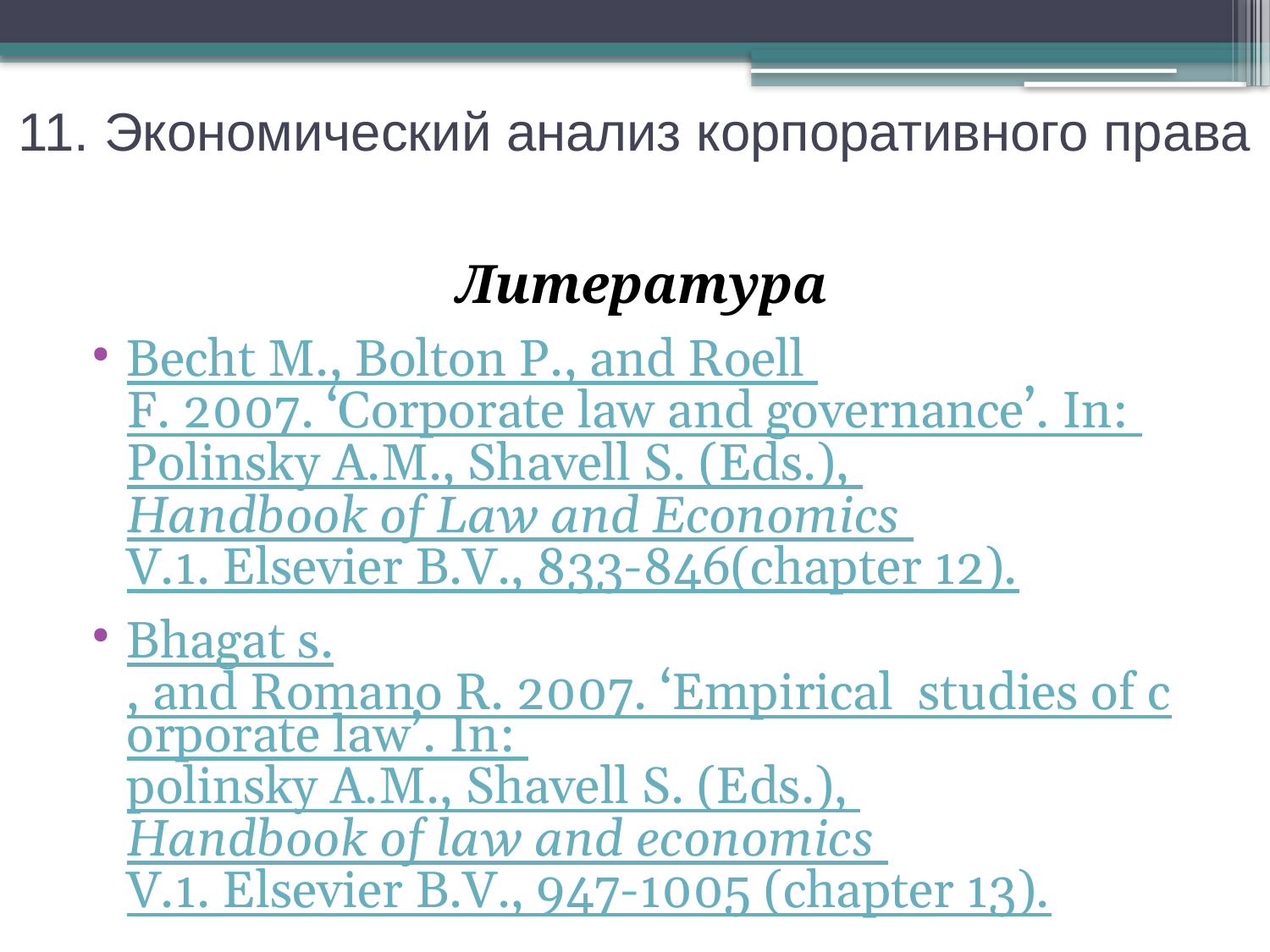

11. Экономический анализ корпоративного права
Литература
Becht M., Bolton P., and Roell F. 2007. ‘Corporate law and governance’. In: Polinsky A.M., Shavell S. (Eds.), Handbook of Law and Economics V.1. Elsevier B.V., 833-846(chapter 12).
Bhagat s., and Romano R. 2007. ‘Empirical  studies of corporate law’. In: polinsky A.M., Shavell S. (Eds.), Handbook of law and economics V.1. Elsevier B.V., 947-1005 (chapter 13).